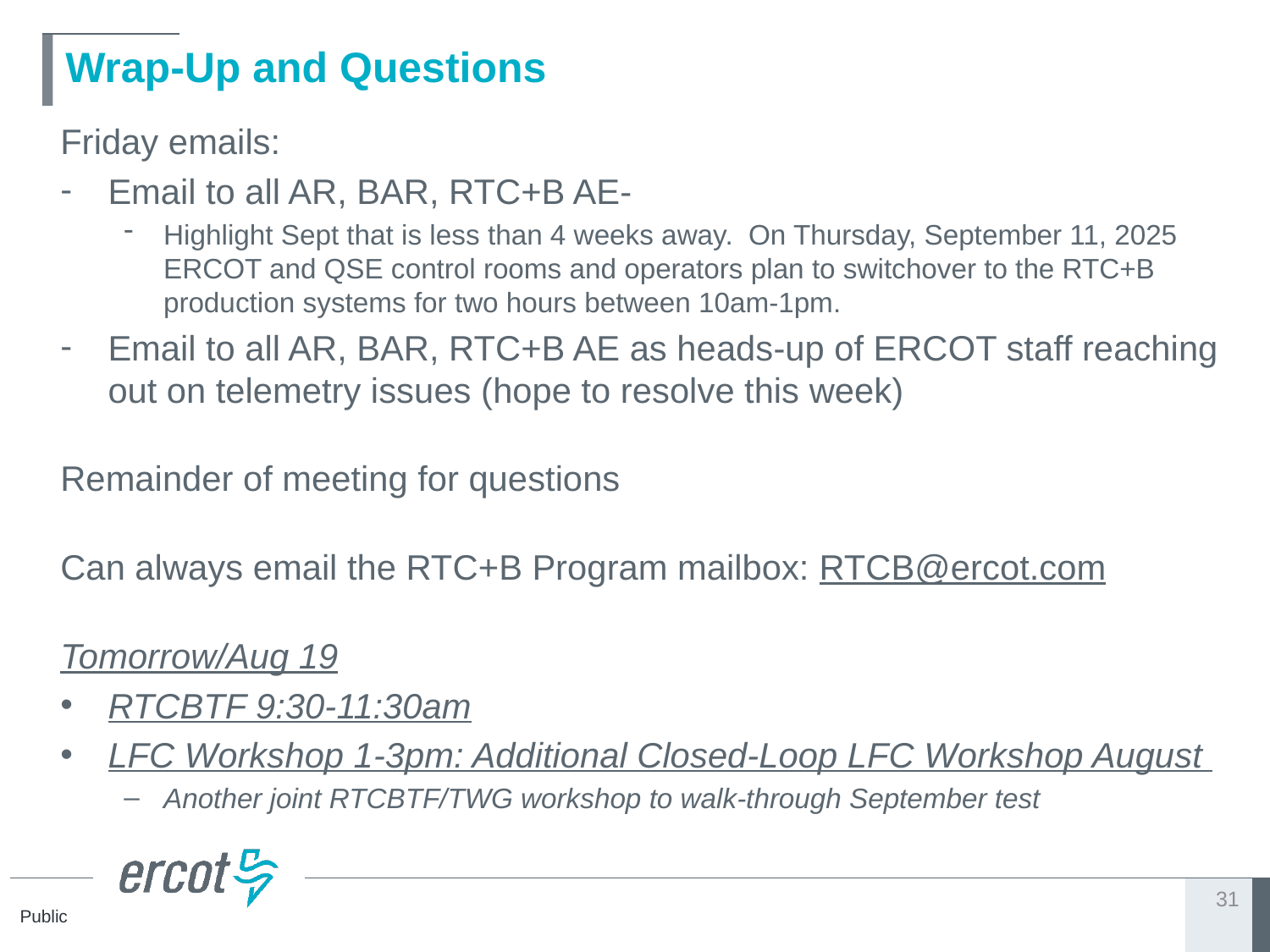

# Wrap-Up and Questions
Friday emails:
Email to all AR, BAR, RTC+B AE-
Highlight Sept that is less than 4 weeks away.  On Thursday, September 11, 2025 ERCOT and QSE control rooms and operators plan to switchover to the RTC+B production systems for two hours between 10am-1pm.
Email to all AR, BAR, RTC+B AE as heads-up of ERCOT staff reaching out on telemetry issues (hope to resolve this week)

Remainder of meeting for questions

Can always email the RTC+B Program mailbox: RTCB@ercot.com

Tomorrow/Aug 19
RTCBTF 9:30-11:30am
LFC Workshop 1-3pm: Additional Closed-Loop LFC Workshop August
Another joint RTCBTF/TWG workshop to walk-through September test